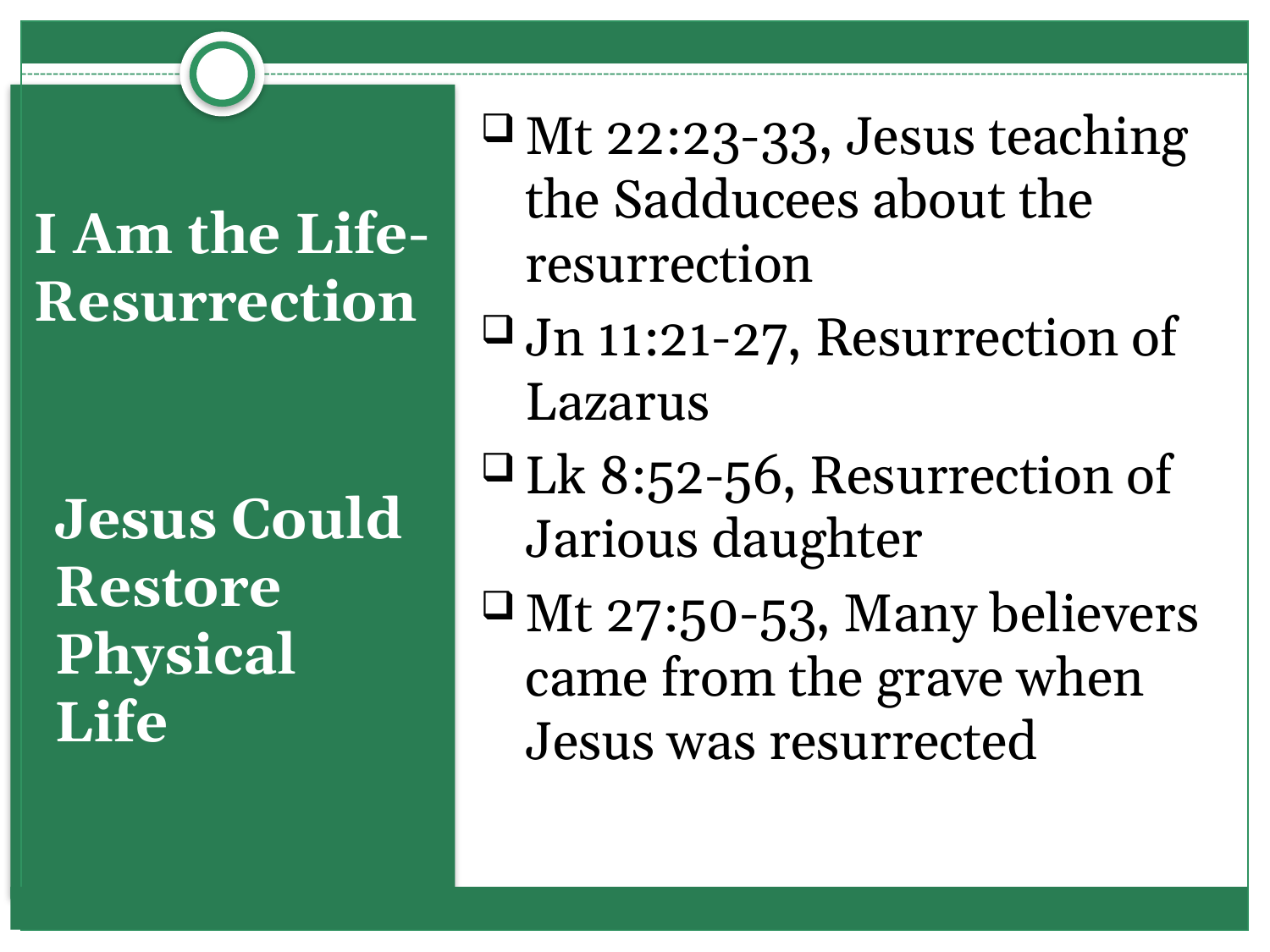

Mt 22:23-33, Jesus teaching the Sadducees about the resurrection
Jn 11:21-27, Resurrection of Lazarus
Lk 8:52-56, Resurrection of Jarious daughter
Mt 27:50-53, Many believers came from the grave when Jesus was resurrected
# I Am the Life- Resurrection
Jesus Could Restore Physical Life